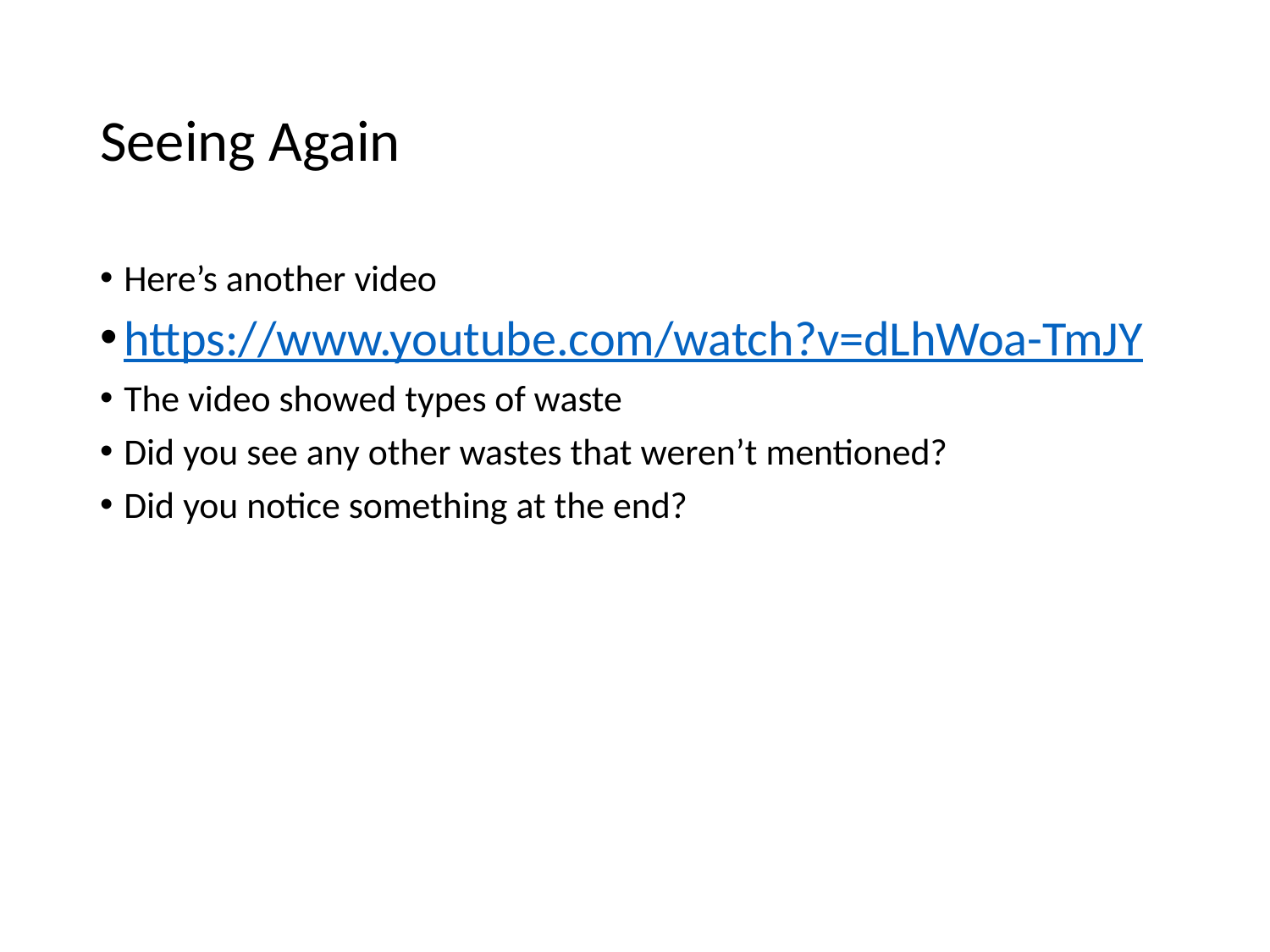

# Seeing Again
Here’s another video
https://www.youtube.com/watch?v=dLhWoa-TmJY
The video showed types of waste
Did you see any other wastes that weren’t mentioned?
Did you notice something at the end?